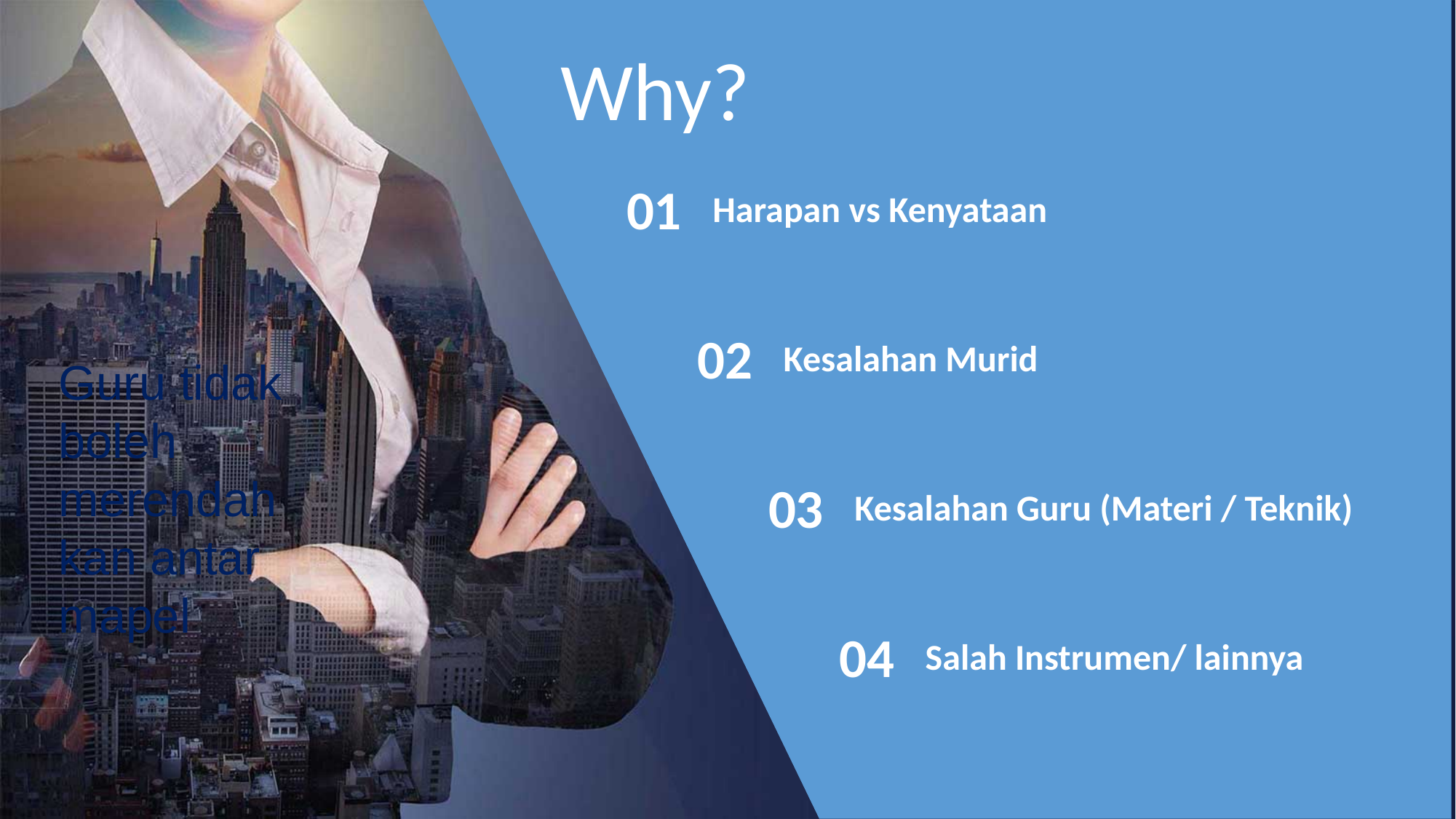

Why?
01
Harapan vs Kenyataan
02
Kesalahan Murid
Guru tidak boleh merendahkan antar mapel
03
Kesalahan Guru (Materi / Teknik)
04
Salah Instrumen/ lainnya